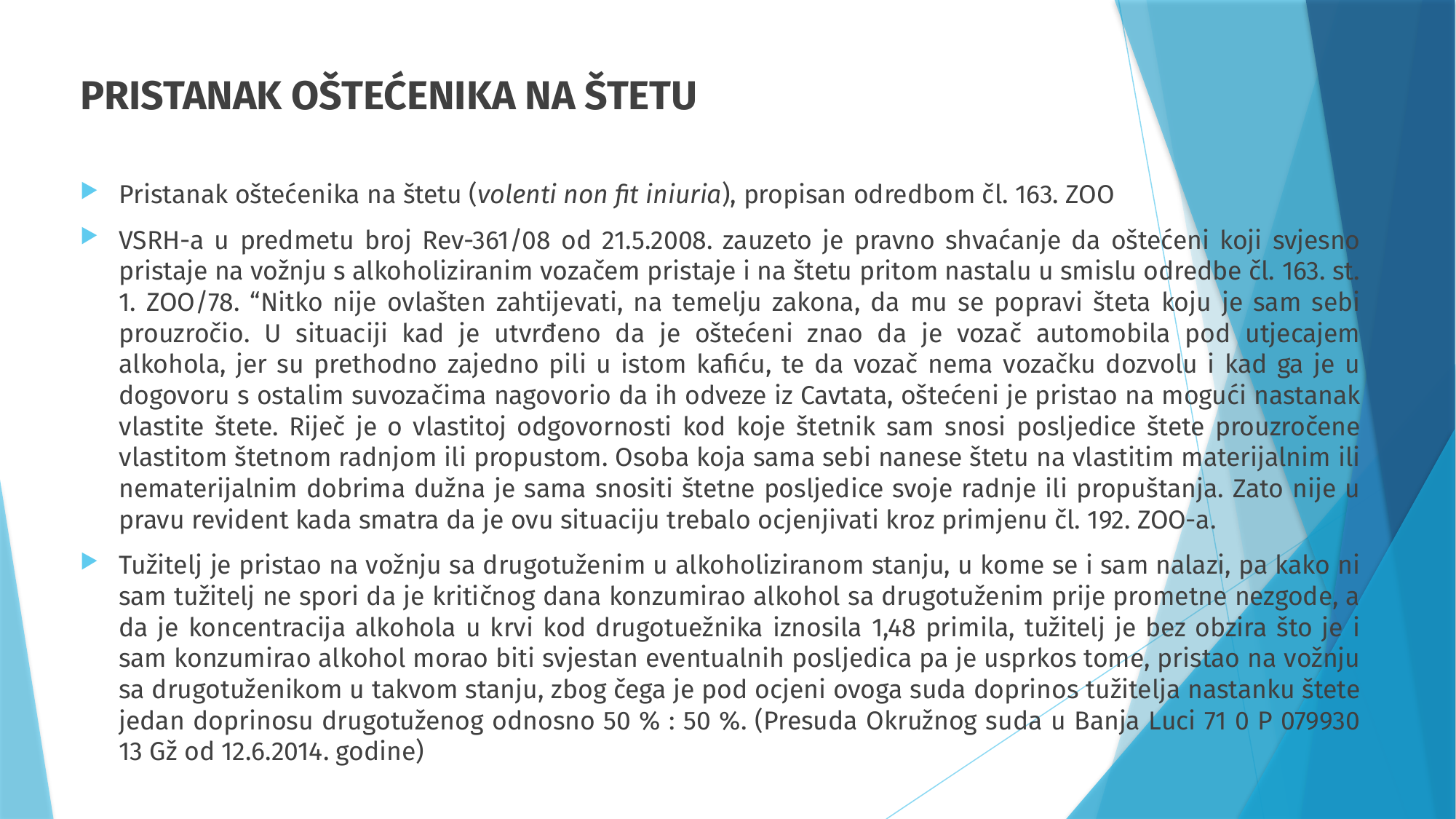

PRISTANAK OŠTEĆENIKA NA ŠTETU

Pristanak oštećenika na štetu (volenti non fit iniuria), propisan odredbom čl. 163. ZOO
VSRH-a u predmetu broj Rev-361/08 od 21.5.2008. zauzeto je pravno shvaćanje da oštećeni koji svjesno pristaje na vožnju s alkoholiziranim vozačem pristaje i na štetu pritom nastalu u smislu odredbe čl. 163. st. 1. ZOO/78. “Nitko nije ovlašten zahtijevati, na temelju zakona, da mu se popravi šteta koju je sam sebi prouzročio. U situaciji kad je utvrđeno da je oštećeni znao da je vozač automobila pod utjecajem alkohola, jer su prethodno zajedno pili u istom kafiću, te da vozač nema vozačku dozvolu i kad ga je u dogovoru s ostalim suvozačima nagovorio da ih odveze iz Cavtata, oštećeni je pristao na mogući nastanak vlastite štete. Riječ je o vlastitoj odgovornosti kod koje štetnik sam snosi posljedice štete prouzročene vlastitom štetnom radnjom ili propustom. Osoba koja sama sebi nanese štetu na vlastitim materijalnim ili nematerijalnim dobrima dužna je sama snositi štetne posljedice svoje radnje ili propuštanja. Zato nije u pravu revident kada smatra da je ovu situaciju trebalo ocjenjivati kroz primjenu čl. 192. ZOO-a.
Tužitelj je pristao na vožnju sa drugotuženim u alkoholiziranom stanju, u kome se i sam nalazi, pa kako ni sam tužitelj ne spori da je kritičnog dana konzumirao alkohol sa drugotuženim prije prometne nezgode, a da je koncentracija alkohola u krvi kod drugotuežnika iznosila 1,48 primila, tužitelj je bez obzira što je i sam konzumirao alkohol morao biti svjestan eventualnih posljedica pa je usprkos tome, pristao na vožnju sa drugotuženikom u takvom stanju, zbog čega je pod ocjeni ovoga suda doprinos tužitelja nastanku štete jedan doprinosu drugotuženog odnosno 50 % : 50 %. (Presuda Okružnog suda u Banja Luci 71 0 P 079930 13 Gž od 12.6.2014. godine)